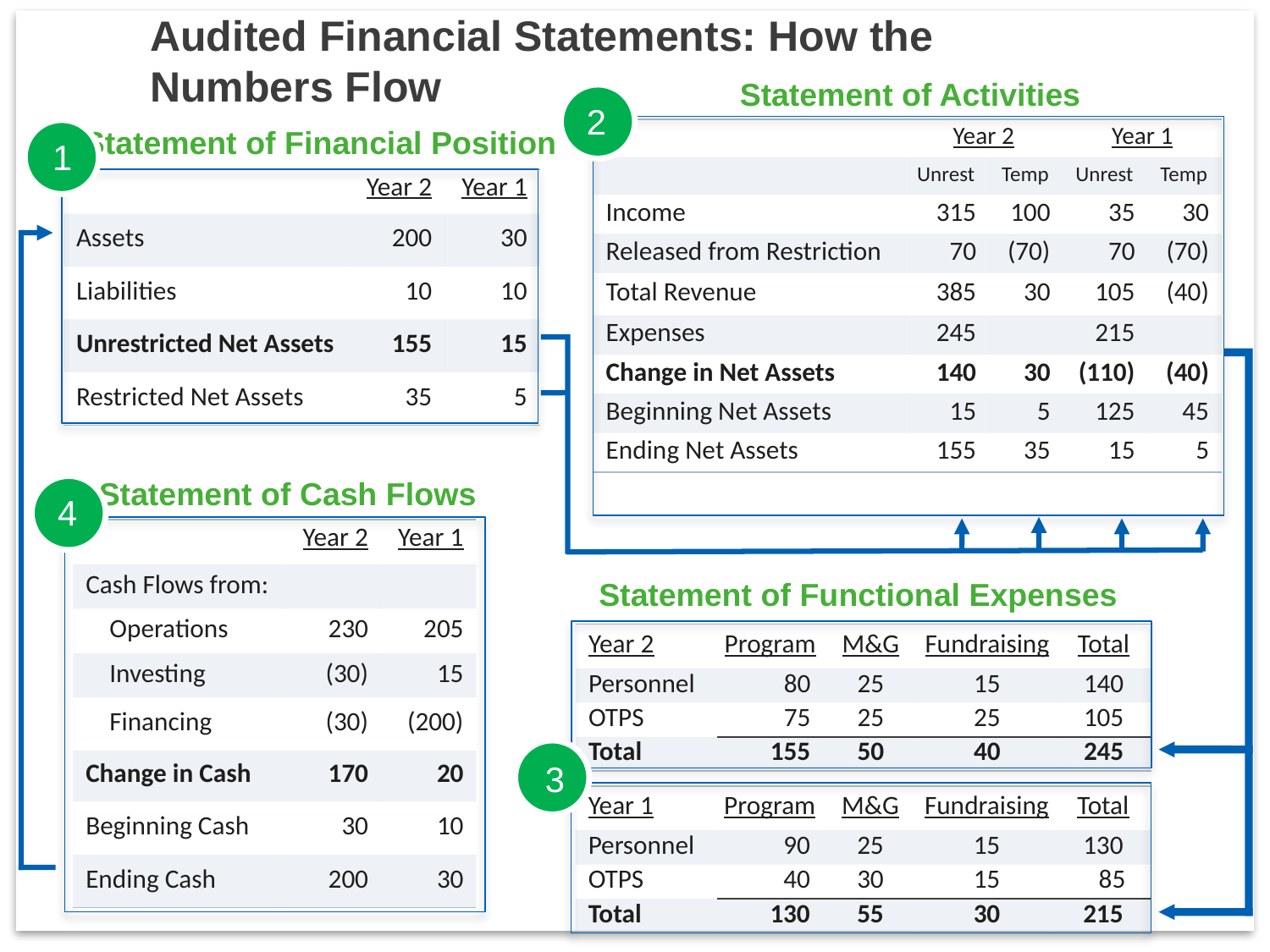

Audited Financial Statements: How the Numbers Flow
Statement of Activities

2
Statement of Financial Position

|  | Year 2 |  | Year 1 |  |
| --- | --- | --- | --- | --- |
|  | Unrest | Temp | Unrest | Temp |
| Income | 315 | 100 | 35 | 30 |
| Released from Restriction | 70 | (70) | 70 | (70) |
| Total Revenue | 385 | 30 | 105 | (40) |
| Expenses | 245 |  | 215 |  |
| Change in Net Assets | 140 | 30 | (110) | (40) |
| Beginning Net Assets | 15 | 5 | 125 | 45 |
| Ending Net Assets | 155 | 35 | 15 | 5 |

1

|  | Year 2 | Year 1 |
| --- | --- | --- |
| Assets | 200 | 30 |
| Liabilities | 10 | 10 |
| Unrestricted Net Assets | 155 | 15 |
| Restricted Net Assets | 35 | 5 |

Statement of Cash Flows

4

|  | Year 2 | Year 1 |
| --- | --- | --- |
| Cash Flows from: |  |  |
| Operations | 230 | 205 |
| Investing | (30) | 15 |
| Financing | (30) | (200) |
| Change in Cash | 170 | 20 |
| Beginning Cash | 30 | 10 |
| Ending Cash | 200 | 30 |

Statement of Functional Expenses

| Year 2 | Program | M&G | Fundraising | Total |
| --- | --- | --- | --- | --- |
| Personnel | 80 | 25 | 15 | 140 |
| OTPS | 75 | 25 | 25 | 105 |
| Total | 155 | 50 | 40 | 245 |

3

| Year 1 | Program | M&G | Fundraising | Total |
| --- | --- | --- | --- | --- |
| Personnel | 90 | 25 | 15 | 130 |
| OTPS | 40 | 30 | 15 | 85 |
| Total | 130 | 55 | 30 | 215 |